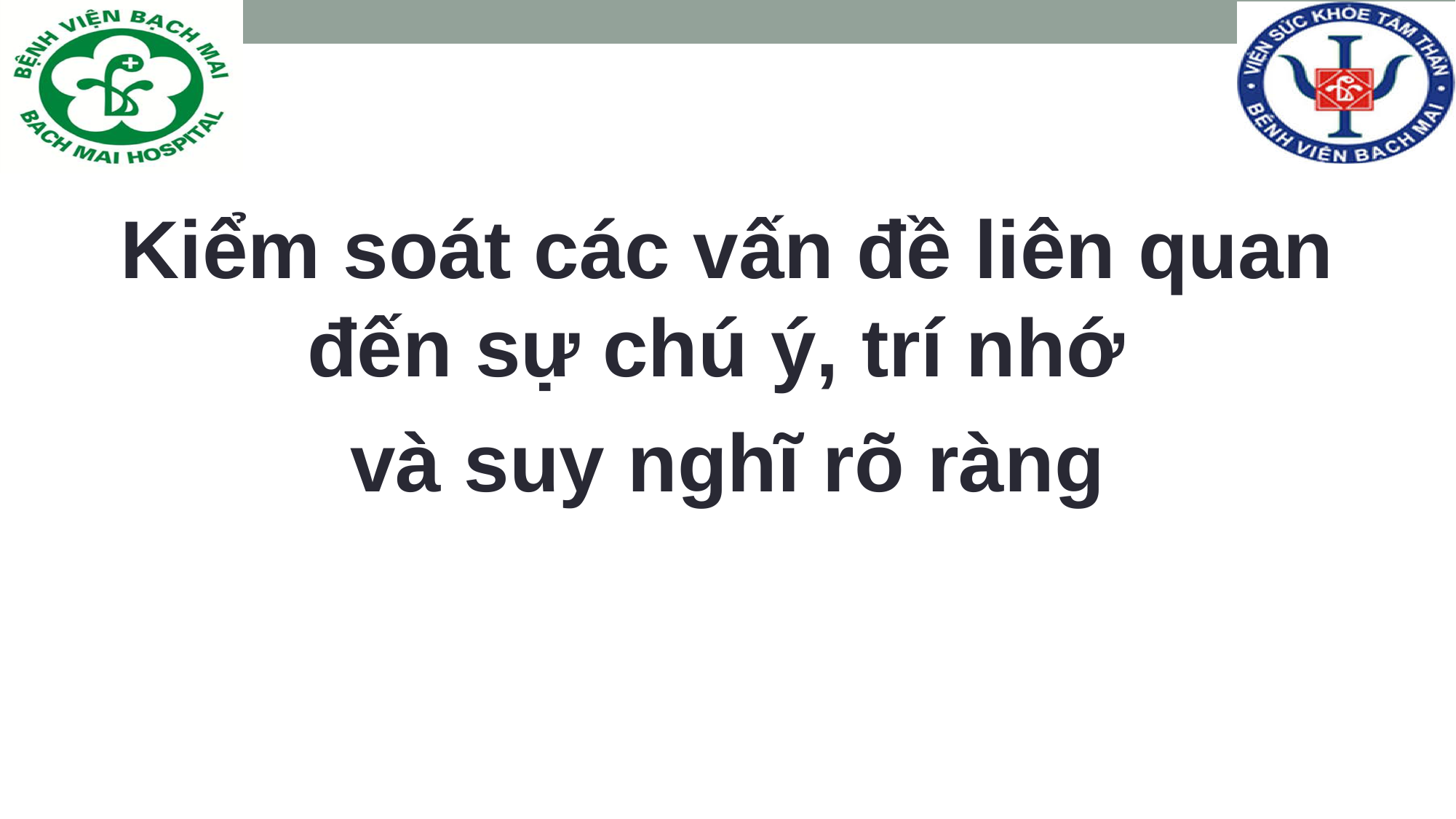

#
Kiểm soát các vấn đề liên quan đến sự chú ý, trí nhớ
và suy nghĩ rõ ràng